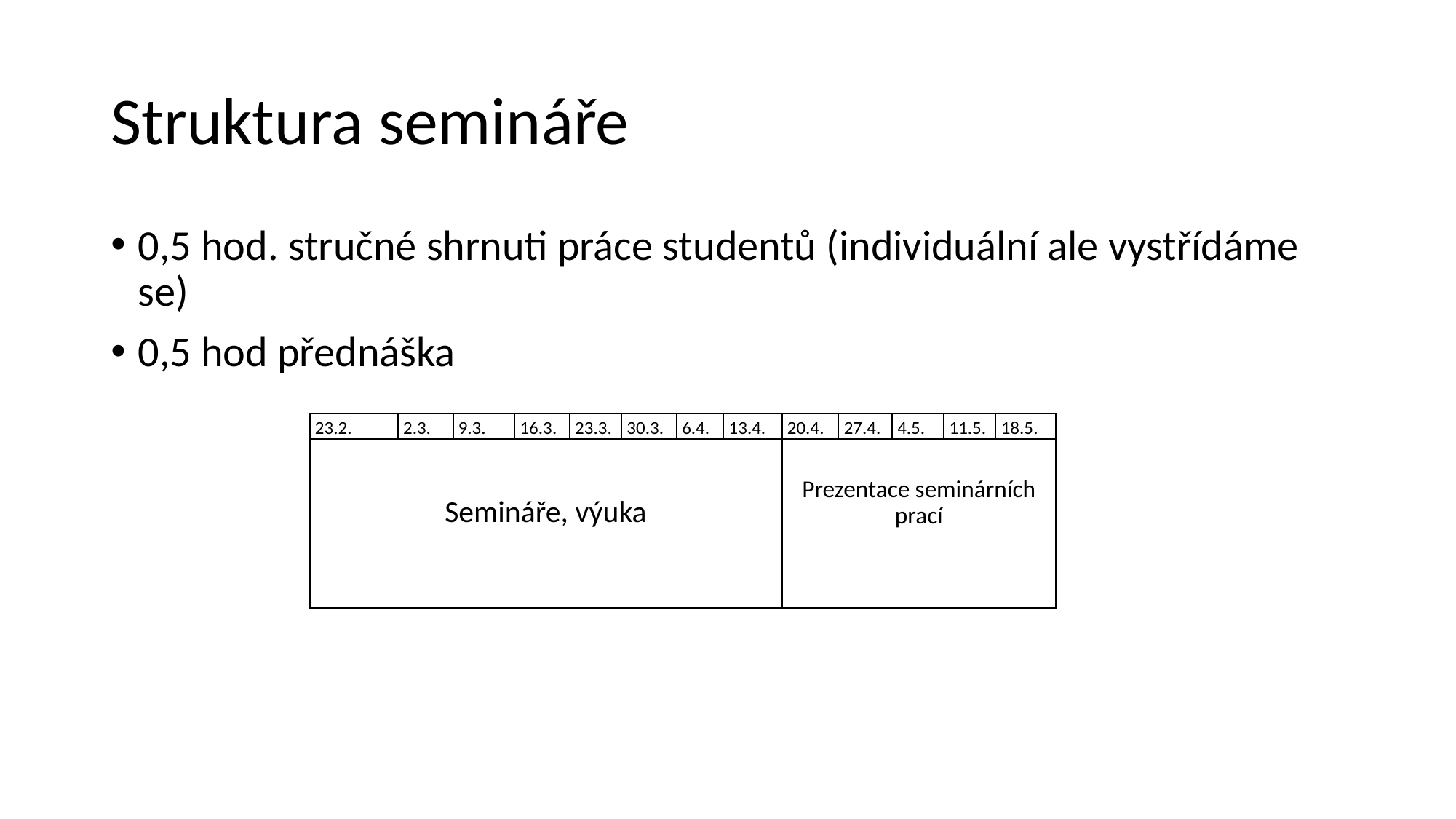

# Struktura semináře
0,5 hod. stručné shrnuti práce studentů (individuální ale vystřídáme se)
0,5 hod přednáška

| 23.2. | 2.3. | 9.3. | 16.3. | 23.3. | 30.3. | 6.4. | 13.4. | 20.4. | 27.4. | 4.5. | 11.5. | 18.5. |
| --- | --- | --- | --- | --- | --- | --- | --- | --- | --- | --- | --- | --- |
| Semináře, výuka |  |  |  |  |  |  |  | Prezentace seminárních prací |  |  |  |  |